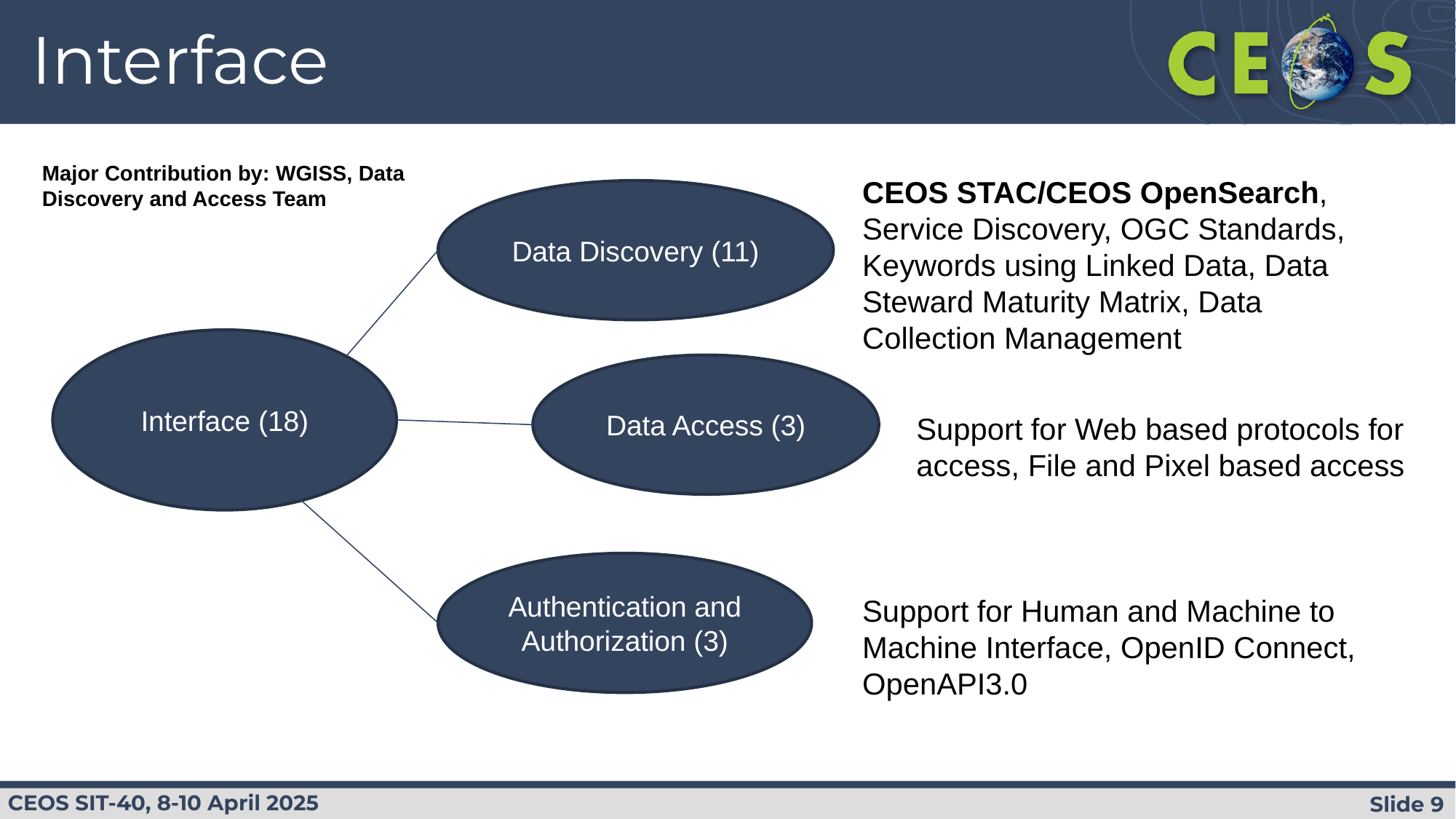

# Interface
Major Contribution by: WGISS, Data Discovery and Access Team
CEOS STAC/CEOS OpenSearch, Service Discovery, OGC Standards, Keywords using Linked Data, Data Steward Maturity Matrix, Data Collection Management
Data Discovery (11)
Interface (18)
Data Access (3)
Support for Web based protocols for access, File and Pixel based access
Authentication and Authorization (3)
Support for Human and Machine to Machine Interface, OpenID Connect, OpenAPI3.0